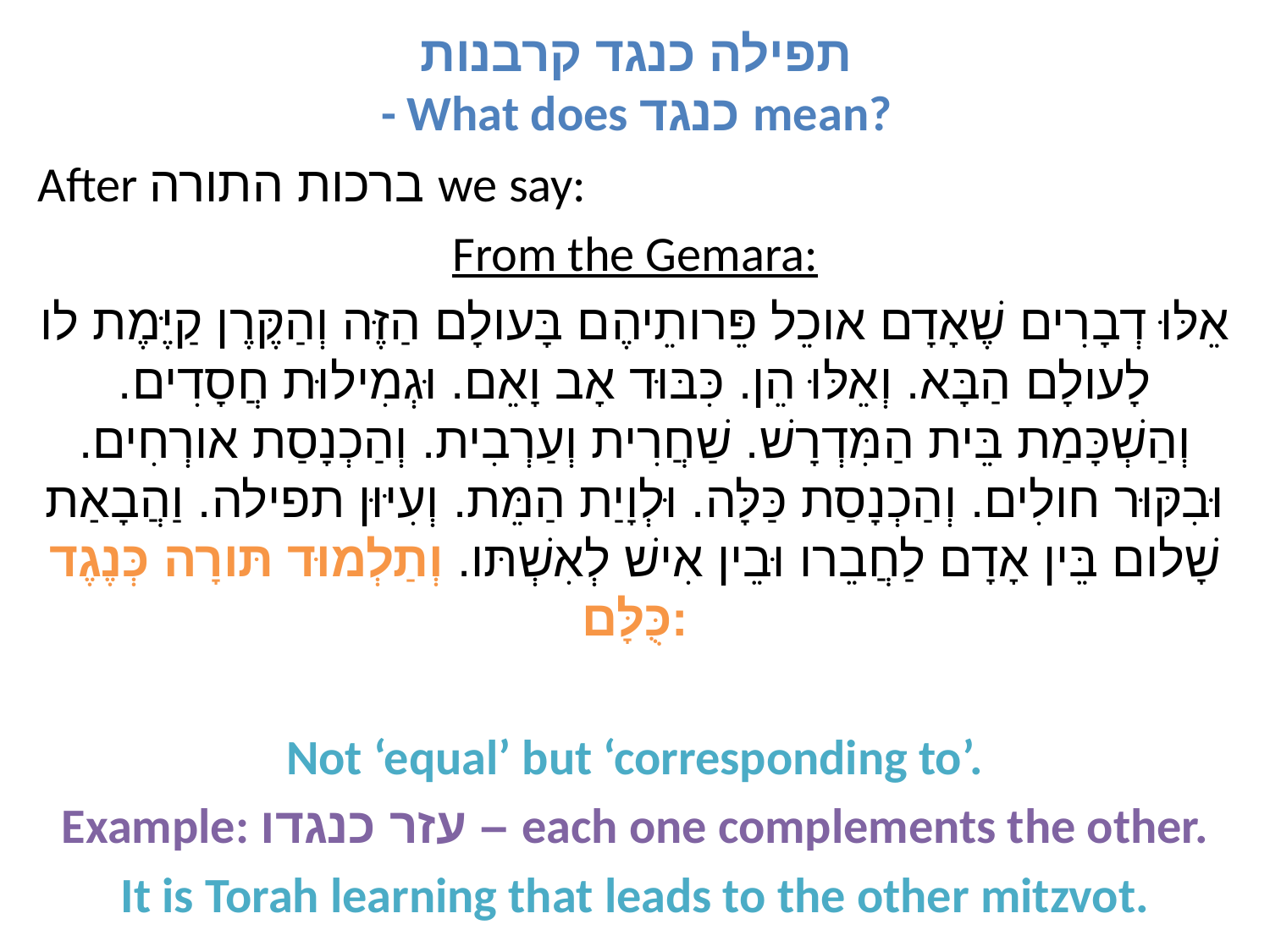

# תפילה כנגד קרבנות - What does כנגד mean?
After ברכות התורה we say:
From the Gemara:
אֵלּוּ דְבָרִים שֶׁאָדָם אוכֵל פֵּרותֵיהֶם בָּעולָם הַזֶּה וְהַקֶּרֶן קַיֶּמֶת לו לָעולָם הַבָּא. וְאֵלּוּ הֵן. כִּבּוּד אָב וָאֵם. וּגְמִילוּת חֲסָדִים. וְהַשְׁכָּמַת בֵּית הַמִּדְרָשׁ. שַׁחֲרִית וְעַרְבִית. וְהַכְנָסַת אורְחִים. וּבִקּוּר חולִים. וְהַכְנָסַת כַּלָּה. וּלְוָיַת הַמֵּת. וְעִיּוּן תפילה. וַהֲבָאַת שָׁלום בֵּין אָדָם לַחֲבֵרו וּבֵין אִישׁ לְאִשְׁתּו. וְתַלְמוּד תּורָה כְּנֶגֶד כֻּלָּם:

Not ‘equal’ but ‘corresponding to’.
Example: עזר כנגדו – each one complements the other.
It is Torah learning that leads to the other mitzvot.